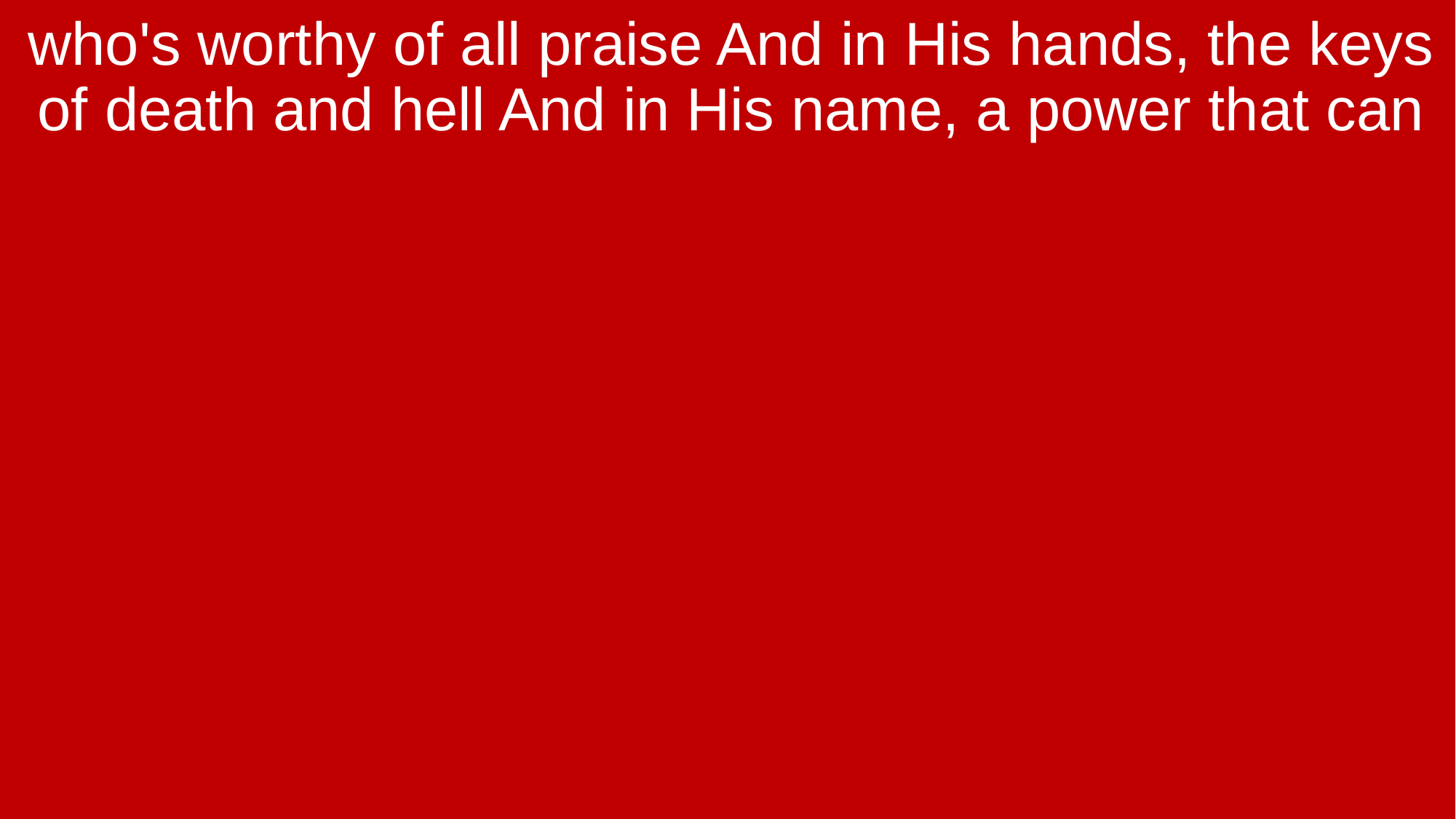

who's worthy of all praise And in His hands, the keys of death and hell And in His name, a power that can